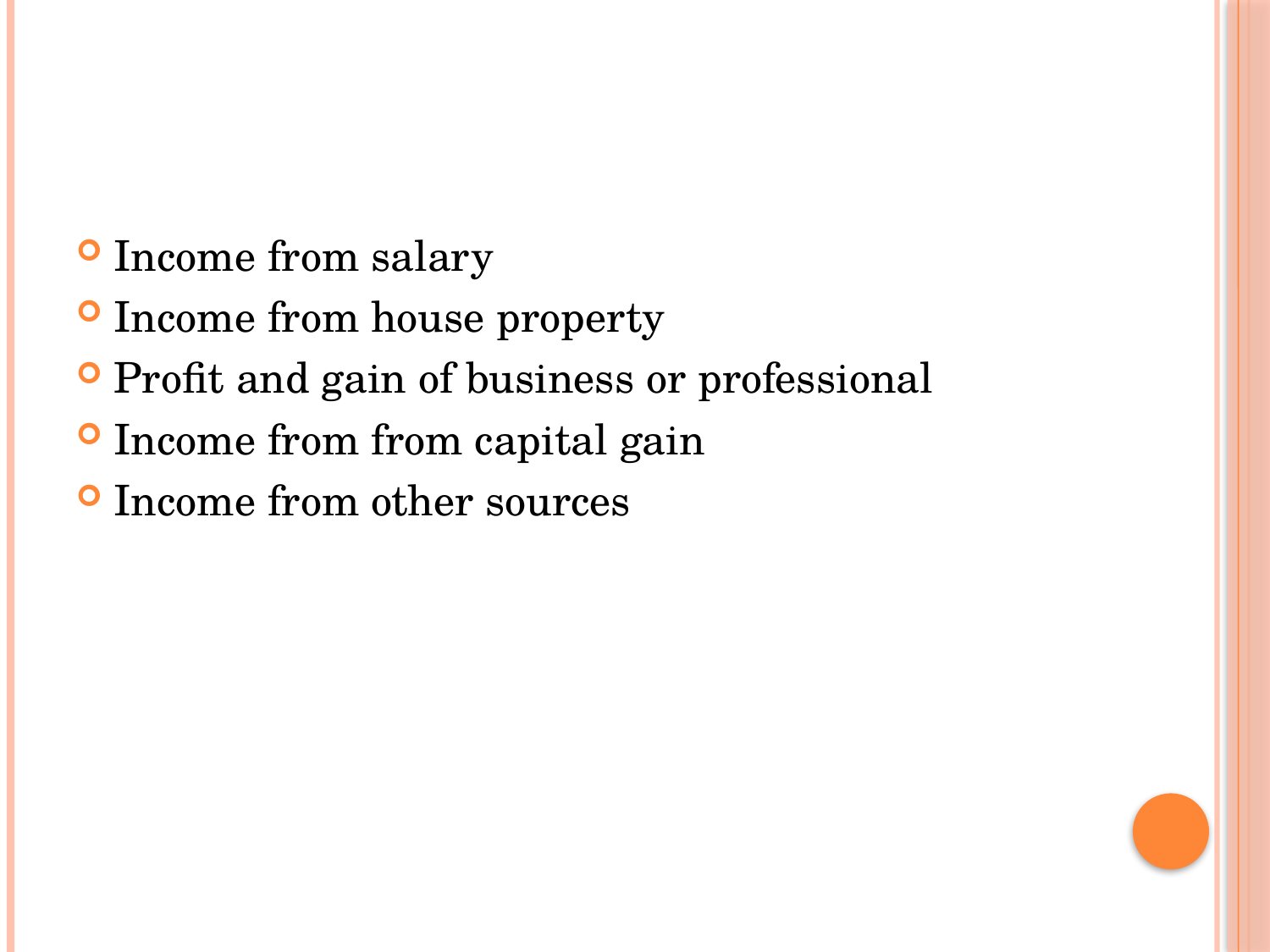

Income from salary
Income from house property
Profit and gain of business or professional
Income from from capital gain
Income from other sources